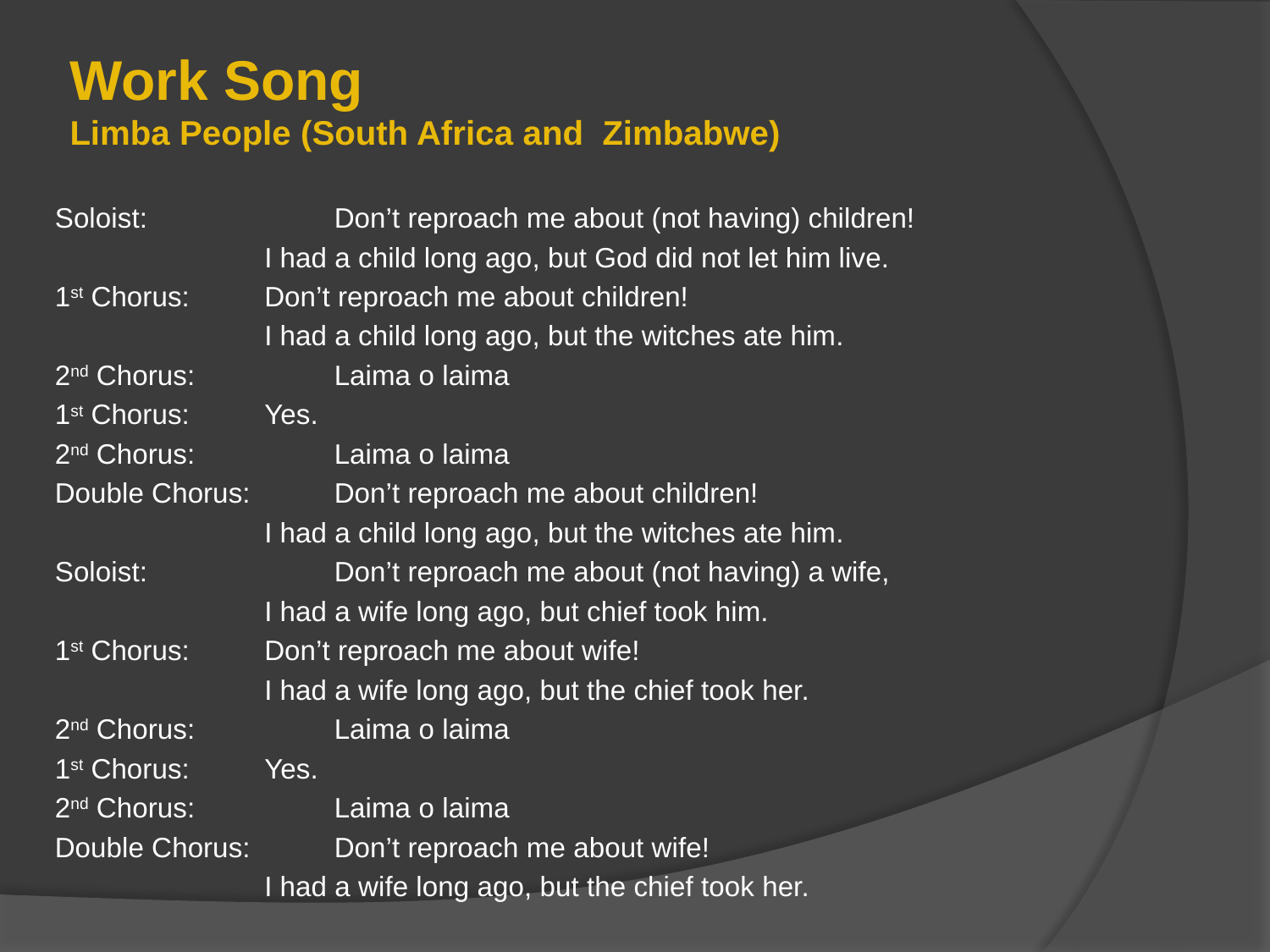

# Work Song Limba People (South Africa and  Zimbabwe)

Soloist:			Don’t reproach me about (not having) children!
			I had a child long ago, but God did not let him live.
1st Chorus:		Don’t reproach me about children!
			I had a child long ago, but the witches ate him.
2nd Chorus:		Laima o laima
1st Chorus:		Yes.
2nd Chorus:		Laima o laima
Double Chorus:		Don’t reproach me about children!
			I had a child long ago, but the witches ate him.
Soloist:			Don’t reproach me about (not having) a wife,
			I had a wife long ago, but chief took him.
1st Chorus:		Don’t reproach me about wife!
			I had a wife long ago, but the chief took her.
2nd Chorus:		Laima o laima
1st Chorus:		Yes.
2nd Chorus:		Laima o laima
Double Chorus:		Don’t reproach me about wife!
			I had a wife long ago, but the chief took her.